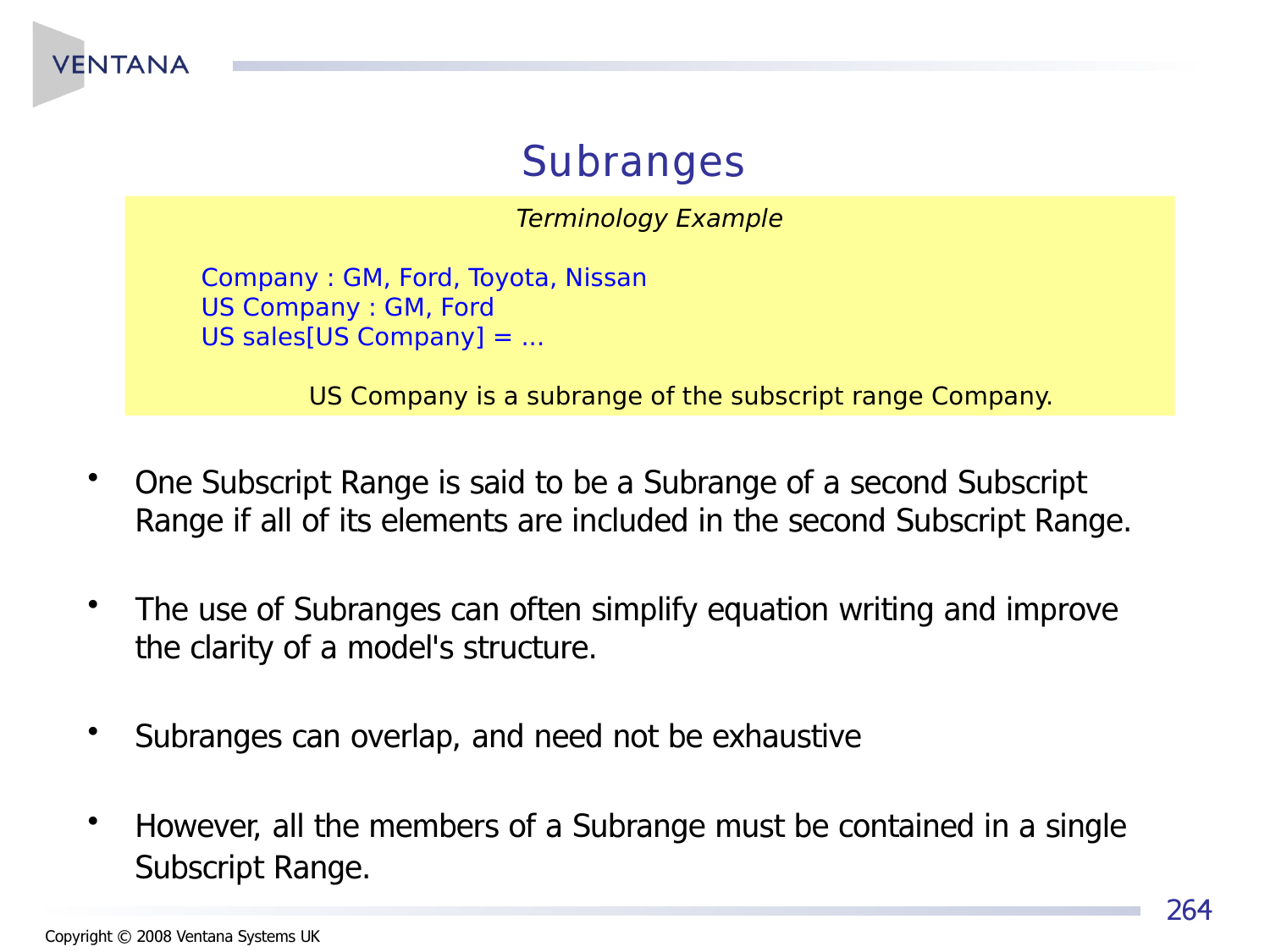

# Subranges
Terminology Example

Company : GM, Ford, Toyota, Nissan
US Company : GM, Ford
US sales[US Company] = ...

US Company is a subrange of the subscript range Company.
One Subscript Range is said to be a Subrange of a second Subscript Range if all of its elements are included in the second Subscript Range.

The use of Subranges can often simplify equation writing and improve the clarity of a model's structure.

Subranges can overlap, and need not be exhaustive

However, all the members of a Subrange must be contained in a single Subscript Range.